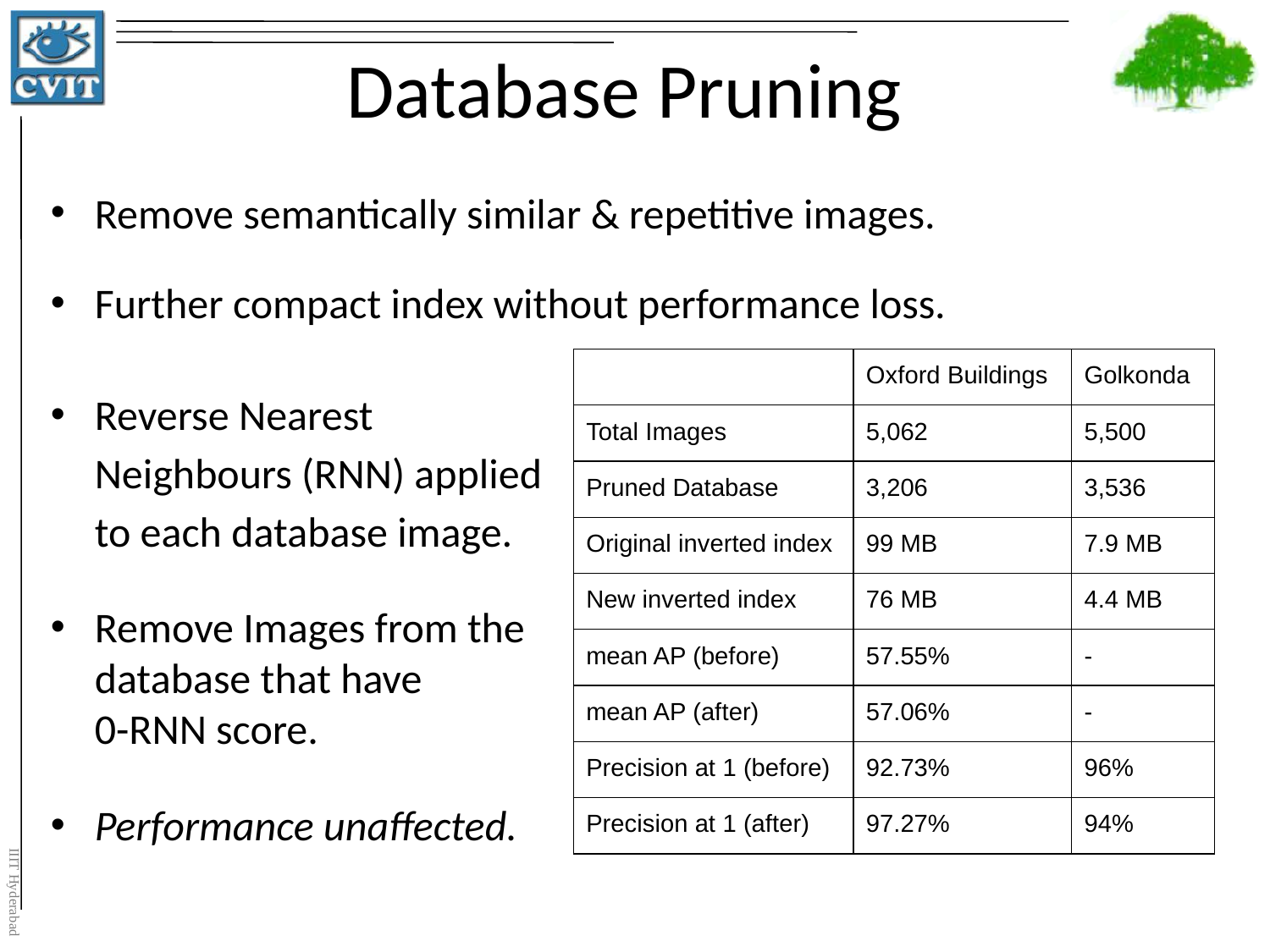

# Database Pruning
Remove semantically similar & repetitive images.
Further compact index without performance loss.

Reverse Nearest
Neighbours (RNN) applied
to each database image.

Remove Images from the
database that have
0-RNN score.

Performance unaffected.
|  | Oxford Buildings | Golkonda |
| --- | --- | --- |
| Total Images | 5,062 | 5,500 |
| Pruned Database | 3,206 | 3,536 |
| Original inverted index | 99 MB | 7.9 MB |
| New inverted index | 76 MB | 4.4 MB |
| mean AP (before) | 57.55% | - |
| mean AP (after) | 57.06% | - |
| Precision at 1 (before) | 92.73% | 96% |
| Precision at 1 (after) | 97.27% | 94% |